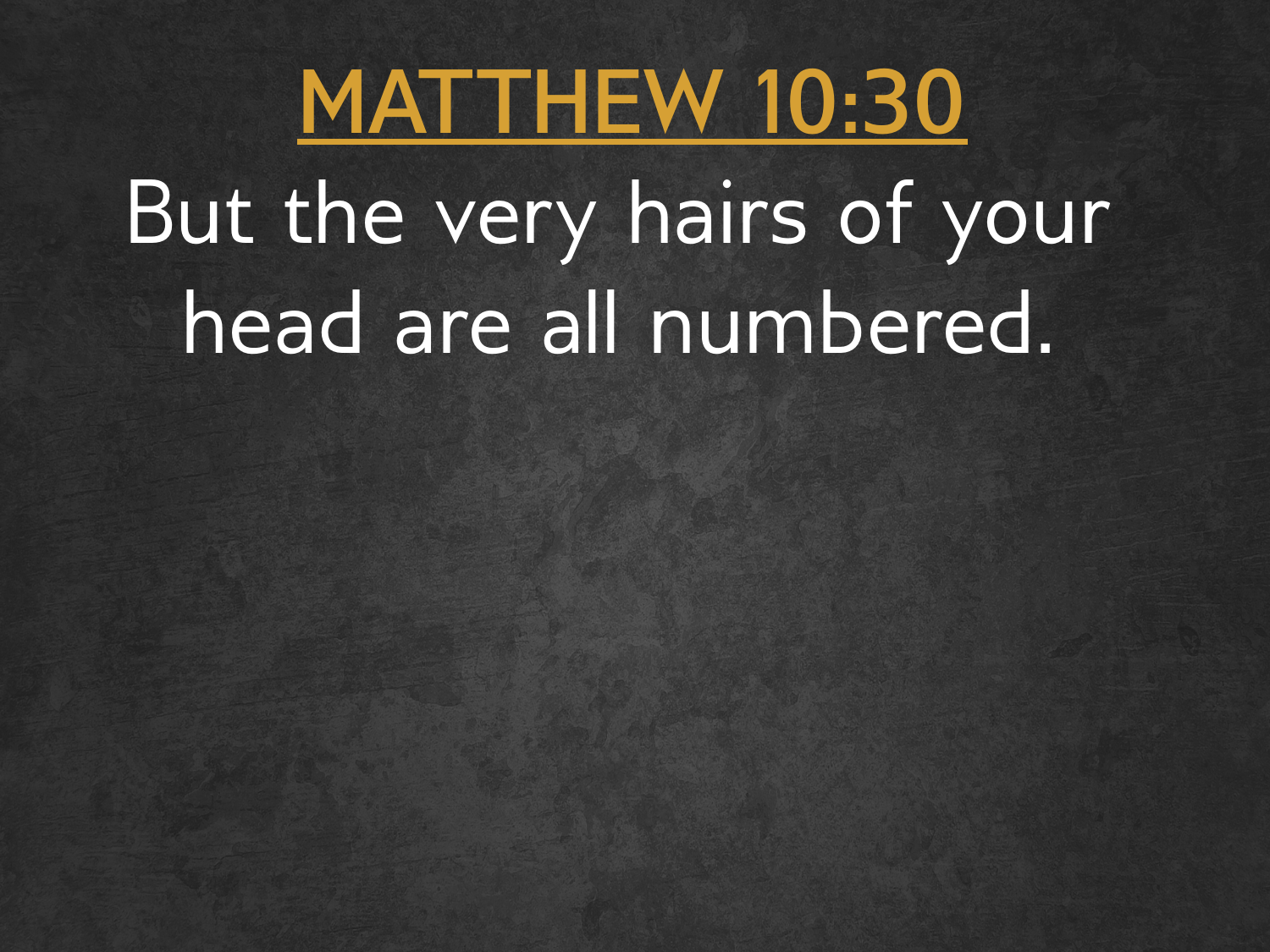

MATTHEW 10:30
But the very hairs of your
head are all numbered.